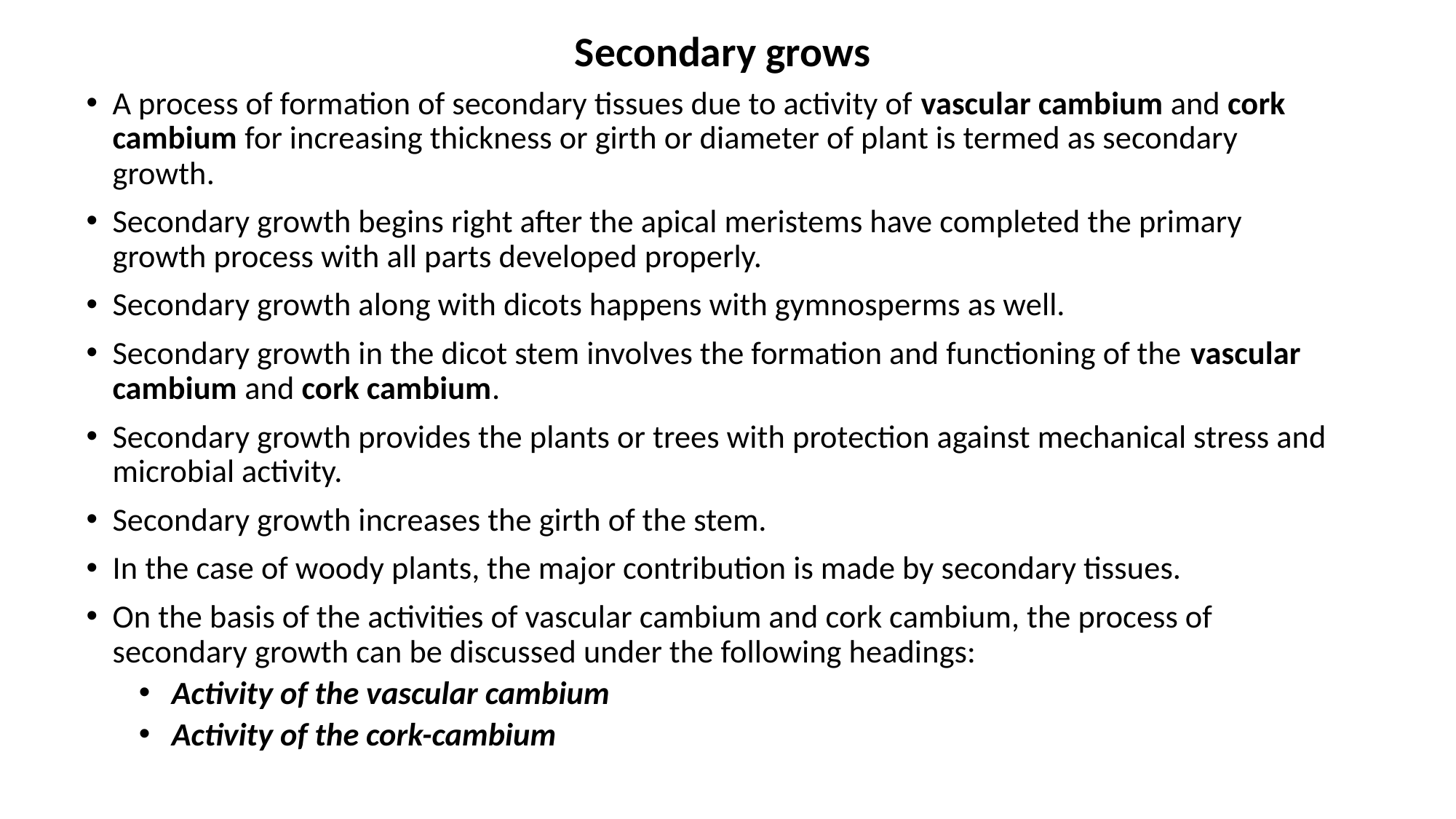

# Secondary grows
A process of formation of secondary tissues due to activity of vascular cambium and cork cambium for increasing thickness or girth or diameter of plant is termed as secondary growth.
Secondary growth begins right after the apical meristems have completed the primary growth process with all parts developed properly.
Secondary growth along with dicots happens with gymnosperms as well.
Secondary growth in the dicot stem involves the formation and functioning of the vascular cambium and cork cambium.
Secondary growth provides the plants or trees with protection against mechanical stress and microbial activity.
Secondary growth increases the girth of the stem.
In the case of woody plants, the major contribution is made by secondary tissues.
On the basis of the activities of vascular cambium and cork cambium, the process of secondary growth can be discussed under the following headings:
Activity of the vascular cambium
Activity of the cork-cambium